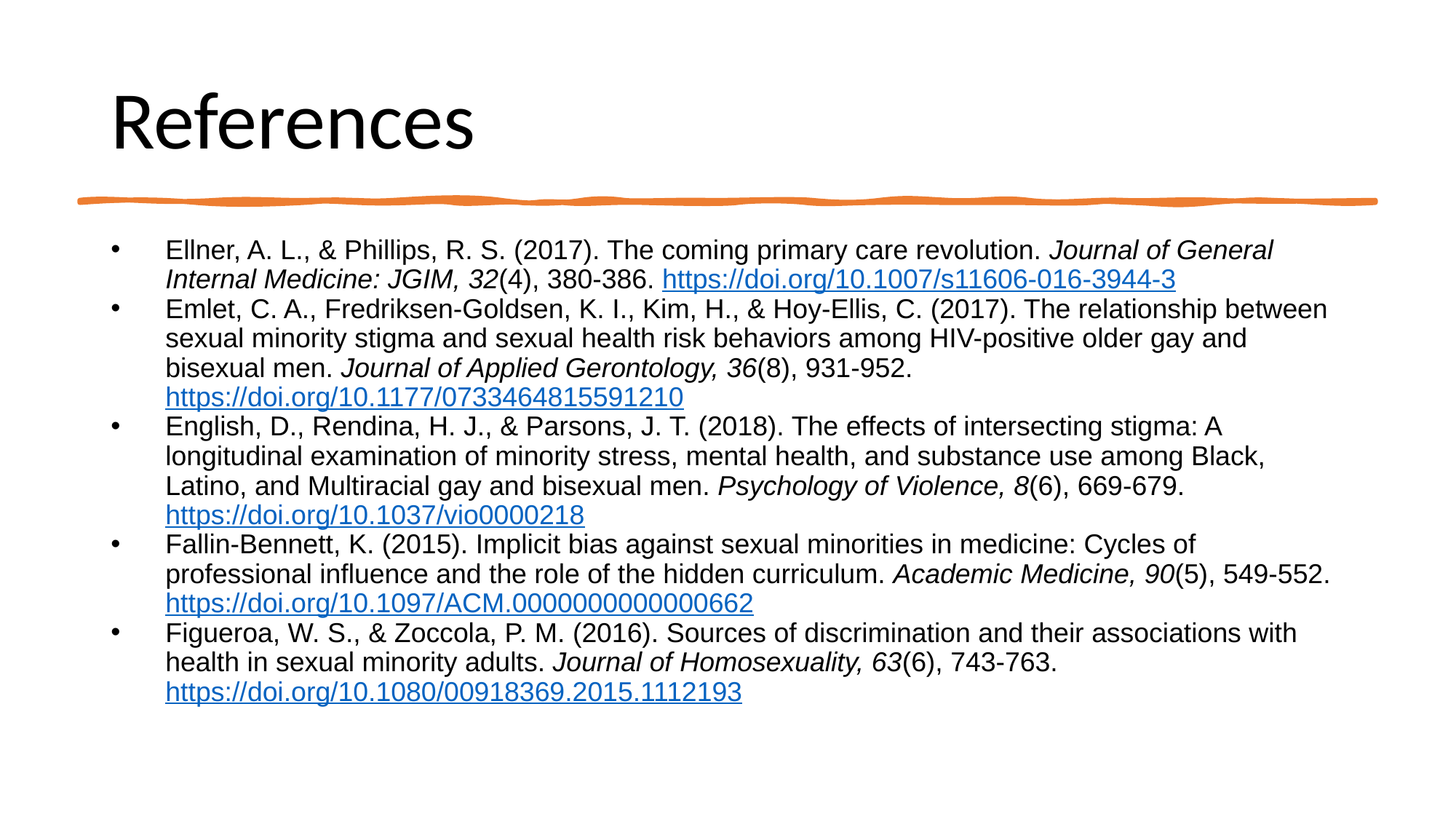

# References

Ellner, A. L., & Phillips, R. S. (2017). The coming primary care revolution. Journal of General Internal Medicine: JGIM, 32(4), 380-386. https://doi.org/10.1007/s11606-016-3944-3
Emlet, C. A., Fredriksen-Goldsen, K. I., Kim, H., & Hoy-Ellis, C. (2017). The relationship between sexual minority stigma and sexual health risk behaviors among HIV-positive older gay and bisexual men. Journal of Applied Gerontology, 36(8), 931-952. https://doi.org/10.1177/0733464815591210
English, D., Rendina, H. J., & Parsons, J. T. (2018). The effects of intersecting stigma: A longitudinal examination of minority stress, mental health, and substance use among Black, Latino, and Multiracial gay and bisexual men. Psychology of Violence, 8(6), 669-679. https://doi.org/10.1037/vio0000218
Fallin-Bennett, K. (2015). Implicit bias against sexual minorities in medicine: Cycles of professional influence and the role of the hidden curriculum. Academic Medicine, 90(5), 549-552. https://doi.org/10.1097/ACM.0000000000000662
Figueroa, W. S., & Zoccola, P. M. (2016). Sources of discrimination and their associations with health in sexual minority adults. Journal of Homosexuality, 63(6), 743-763. https://doi.org/10.1080/00918369.2015.1112193